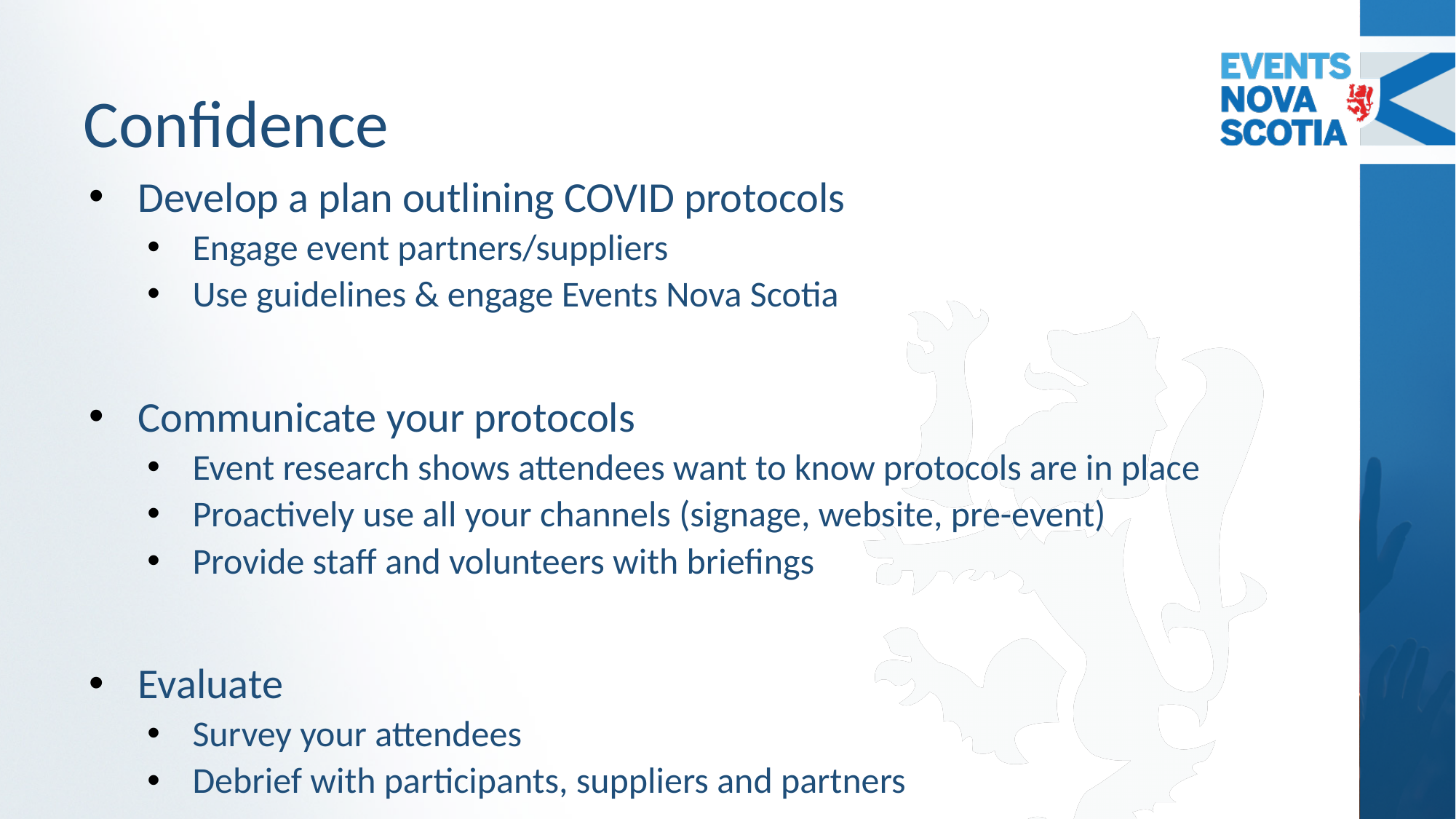

# Confidence
Develop a plan outlining COVID protocols
Engage event partners/suppliers
Use guidelines & engage Events Nova Scotia

Communicate your protocols
Event research shows attendees want to know protocols are in place
Proactively use all your channels (signage, website, pre-event)
Provide staff and volunteers with briefings

Evaluate
Survey your attendees
Debrief with participants, suppliers and partners